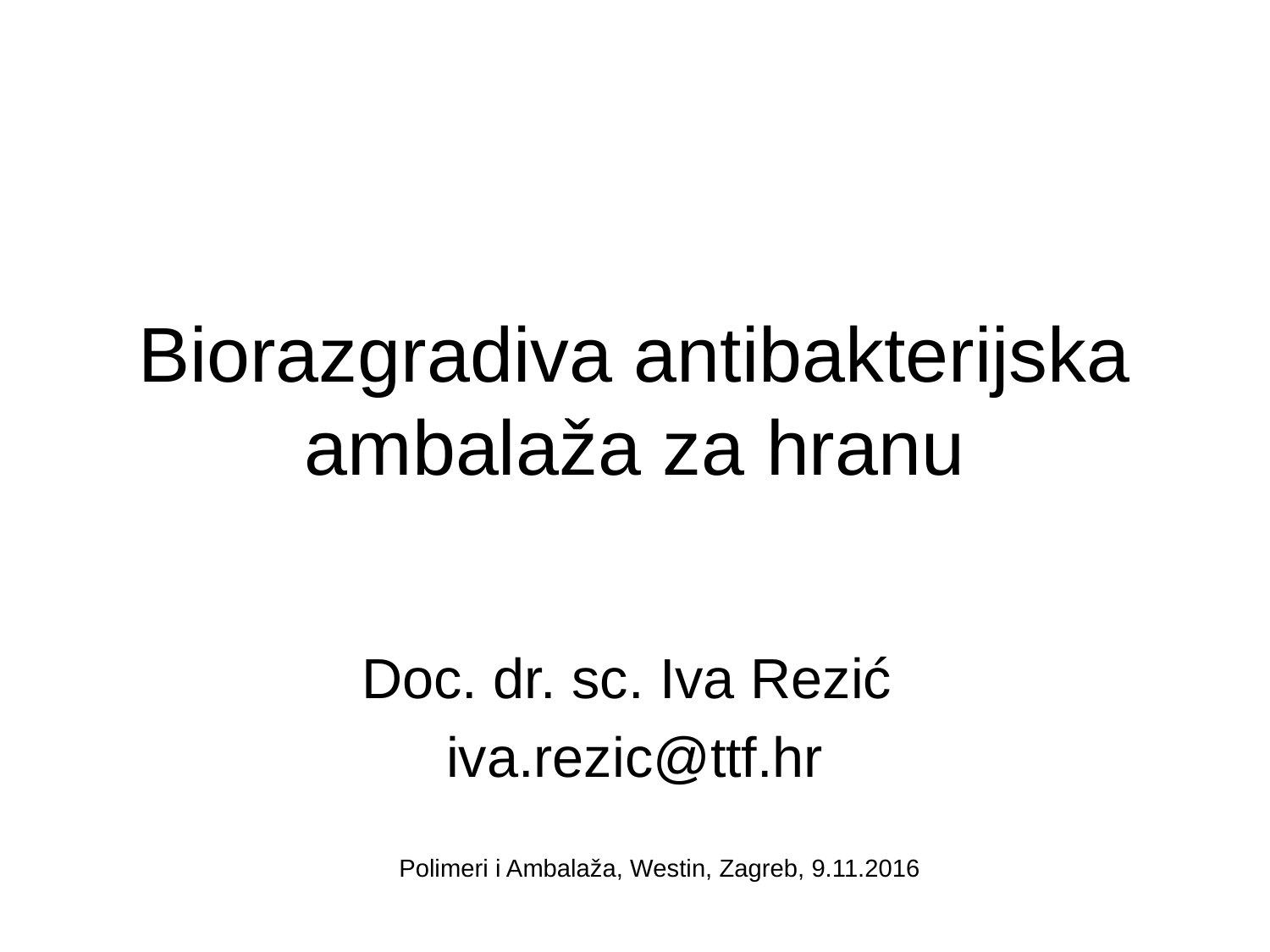

# Biorazgradiva antibakterijska ambalaža za hranu
Doc. dr. sc. Iva Rezić
iva.rezic@ttf.hr

Polimeri i Ambalaža, Westin, Zagreb, 9.11.2016